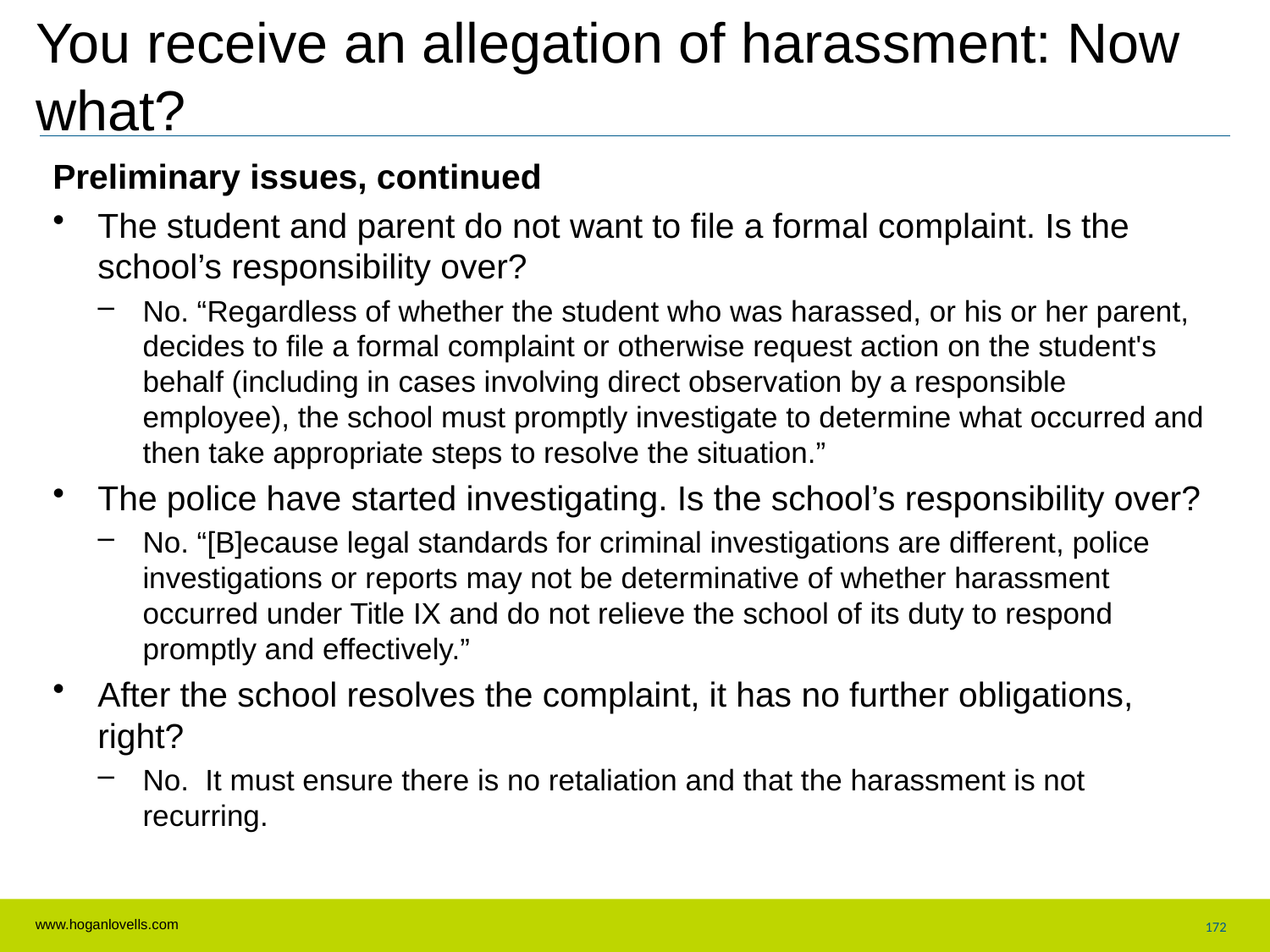

# You receive an allegation of harassment: Now what?
Preliminary issues, continued
The student and parent do not want to file a formal complaint. Is the school’s responsibility over?
No. “Regardless of whether the student who was harassed, or his or her parent, decides to file a formal complaint or otherwise request action on the student's behalf (including in cases involving direct observation by a responsible employee), the school must promptly investigate to determine what occurred and then take appropriate steps to resolve the situation.”
The police have started investigating. Is the school’s responsibility over?
No. “[B]ecause legal standards for criminal investigations are different, police investigations or reports may not be determinative of whether harassment occurred under Title IX and do not relieve the school of its duty to respond promptly and effectively.”
After the school resolves the complaint, it has no further obligations, right?
No.  It must ensure there is no retaliation and that the harassment is not recurring.
172